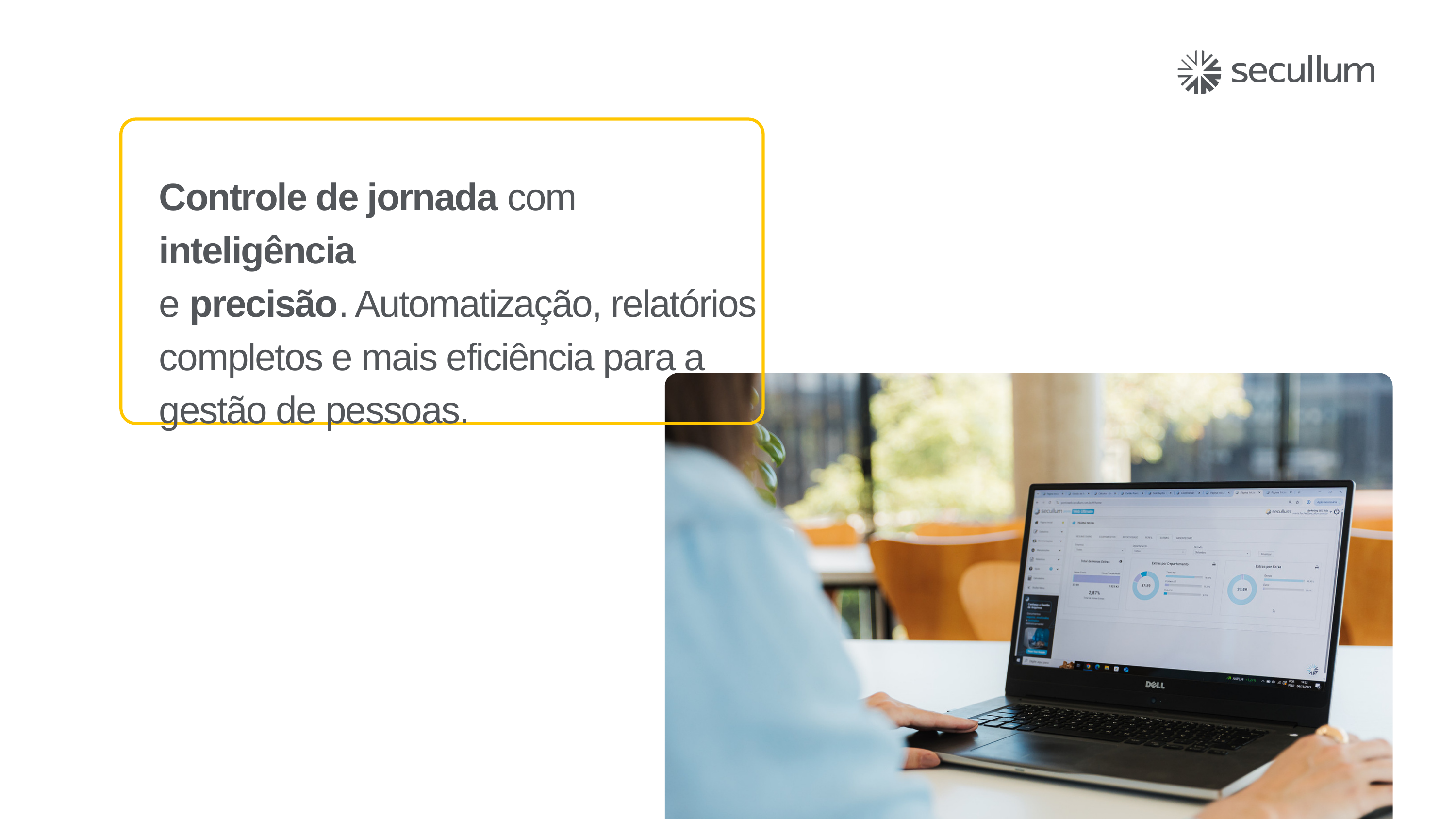

Controle de jornada com inteligência
e precisão. Automatização, relatórios completos e mais eficiência para a gestão de pessoas.